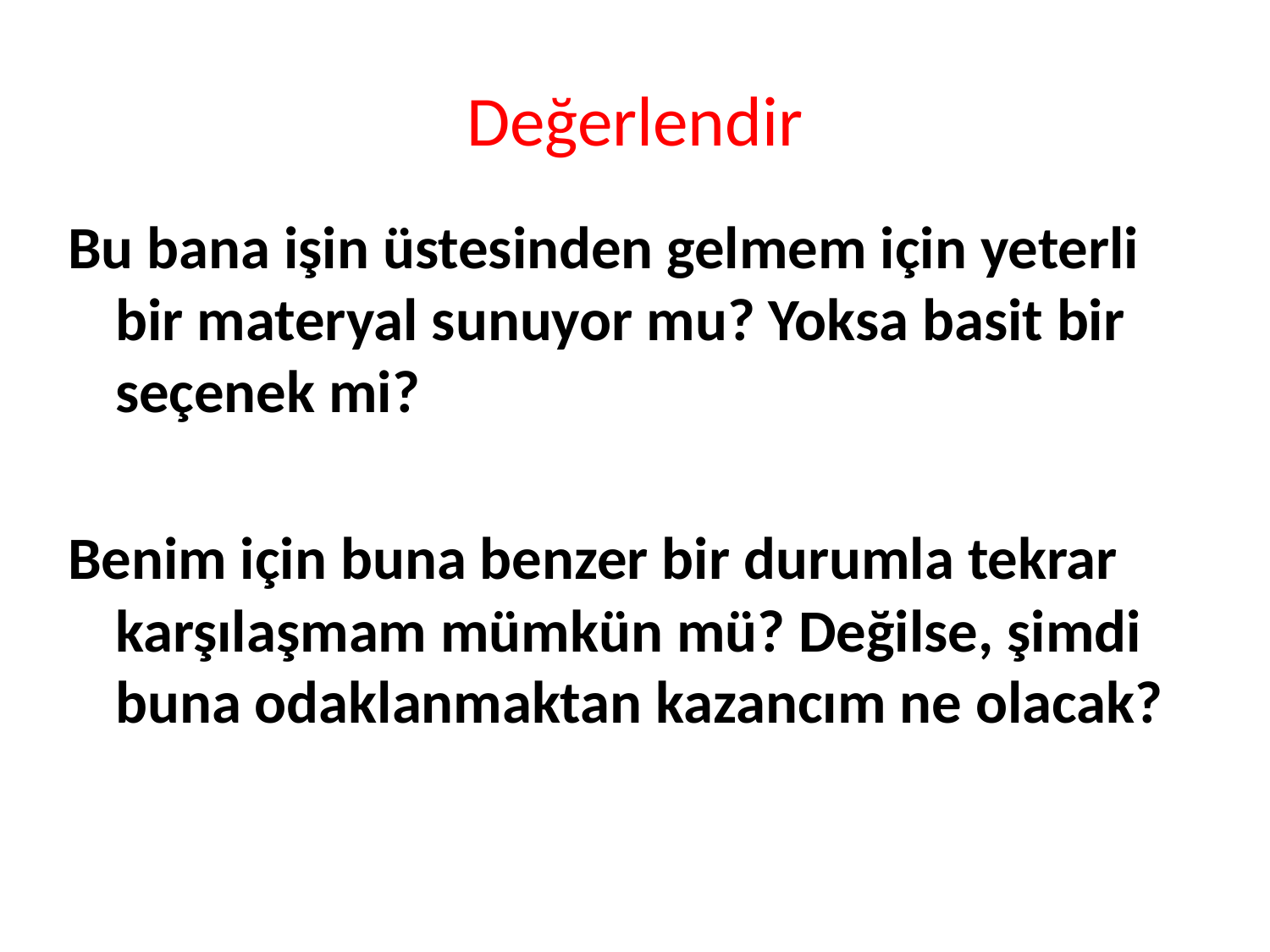

# Değerlendir
Bu bana işin üstesinden gelmem için yeterli bir materyal sunuyor mu? Yoksa basit bir seçenek mi?

Benim için buna benzer bir durumla tekrar karşılaşmam mümkün mü? Değilse, şimdi buna odaklanmaktan kazancım ne olacak?